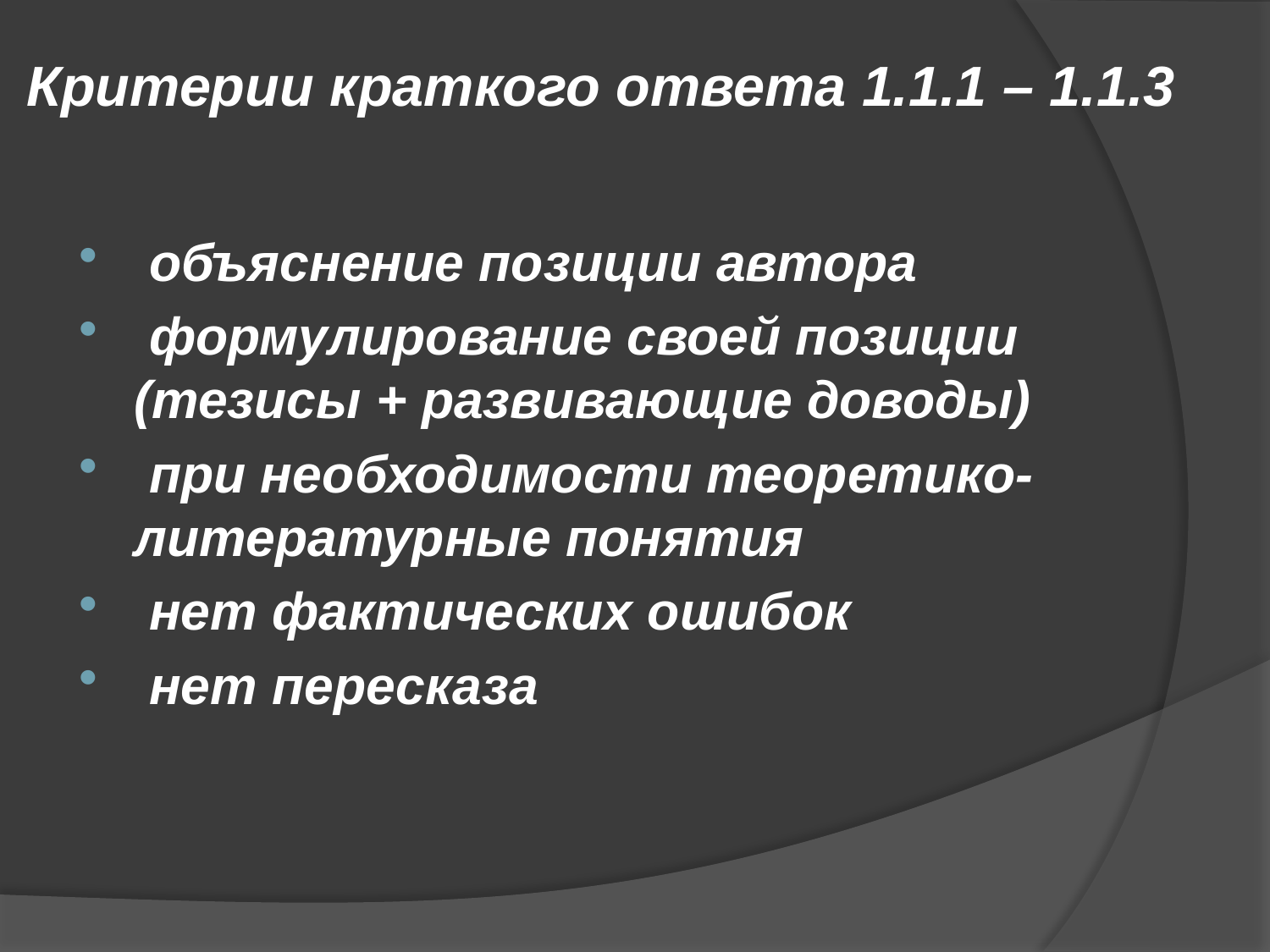

# Критерии краткого ответа 1.1.1 – 1.1.3
 объяснение позиции автора
 формулирование своей позиции (тезисы + развивающие доводы)
 при необходимости теоретико-литературные понятия
 нет фактических ошибок
 нет пересказа